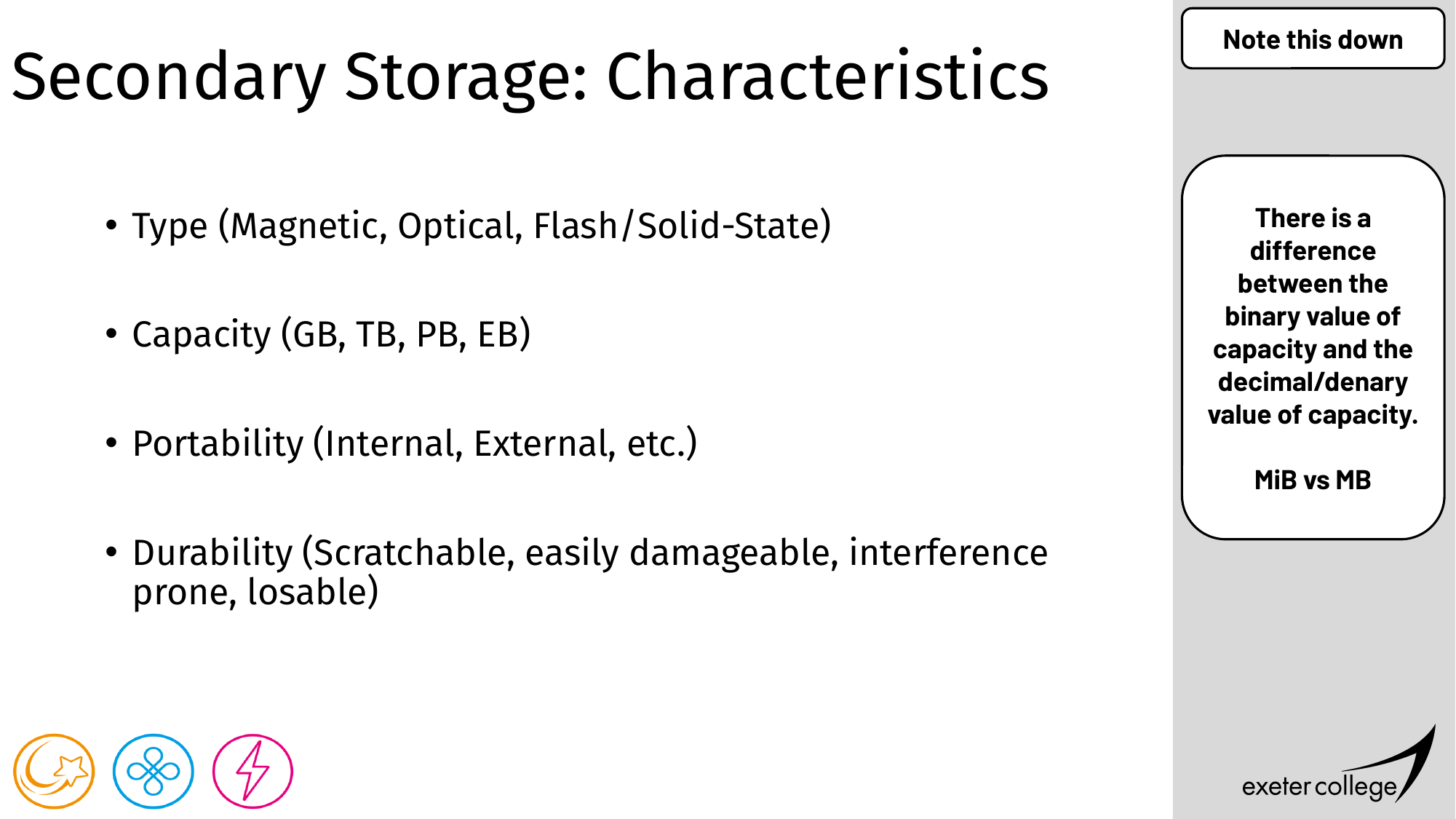

# Secondary Storage: Characteristics
Note this down
There is a difference between the binary value of capacity and the decimal/denary value of capacity.

MiB vs MB
Type (Magnetic, Optical, Flash/Solid-State)

Capacity (GB, TB, PB, EB)

Portability (Internal, External, etc.)

Durability (Scratchable, easily damageable, interference prone, losable)